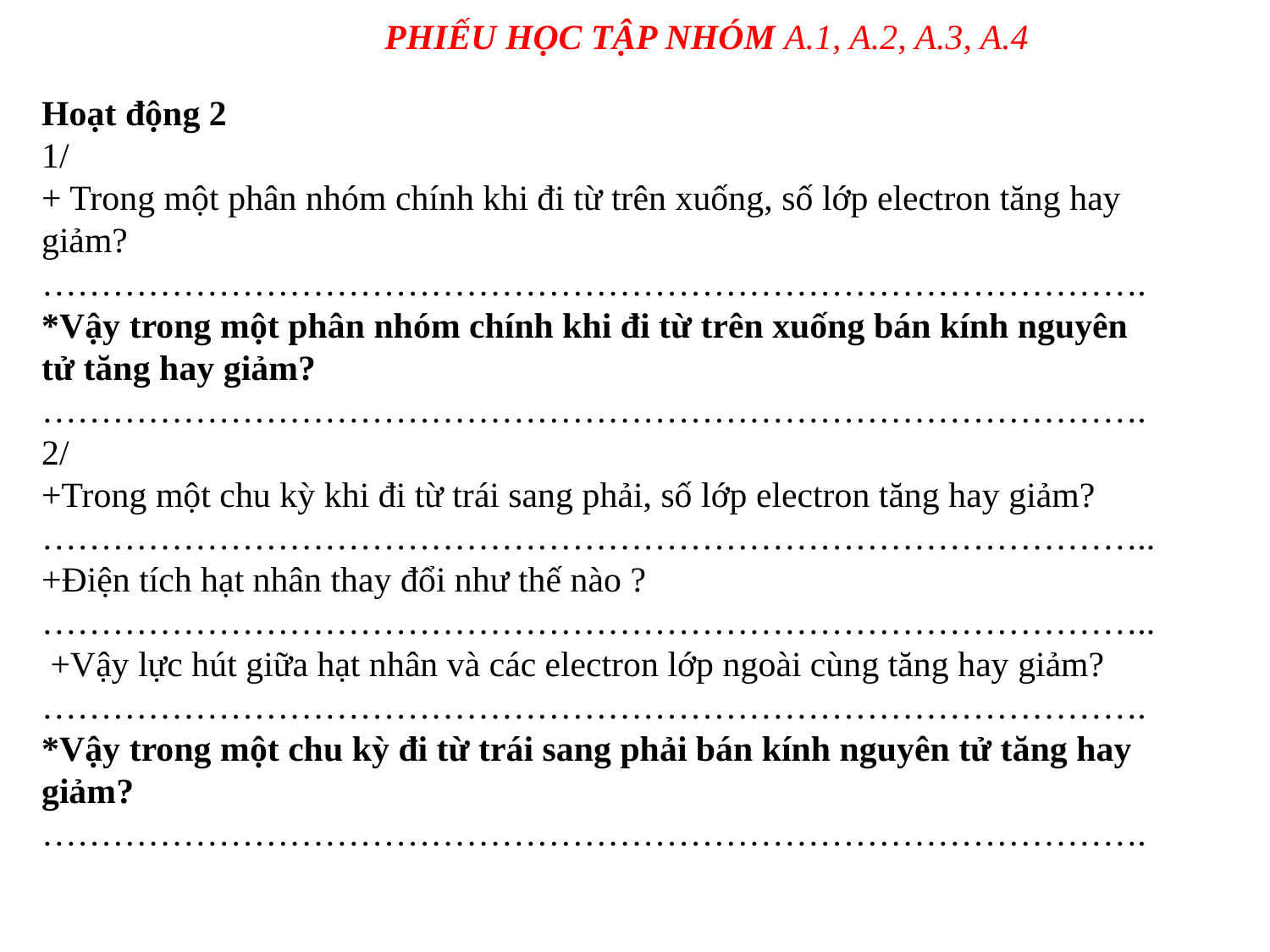

PHIẾU HỌC TẬP NHÓM A.1, A.2, A.3, A.4
Hoạt động 2
1/
+ Trong một phân nhóm chính khi đi từ trên xuống, số lớp electron tăng hay giảm?
………………………………………………………………………………….
*Vậy trong một phân nhóm chính khi đi từ trên xuống bán kính nguyên tử tăng hay giảm?
………………………………………………………………………………….
2/
+Trong một chu kỳ khi đi từ trái sang phải, số lớp electron tăng hay giảm?
…………………………………………………………………………………..
+Điện tích hạt nhân thay đổi như thế nào ?
…………………………………………………………………………………..
 +Vậy lực hút giữa hạt nhân và các electron lớp ngoài cùng tăng hay giảm?
………………………………………………………………………………….
*Vậy trong một chu kỳ đi từ trái sang phải bán kính nguyên tử tăng hay giảm?
………………………………………………………………………………….